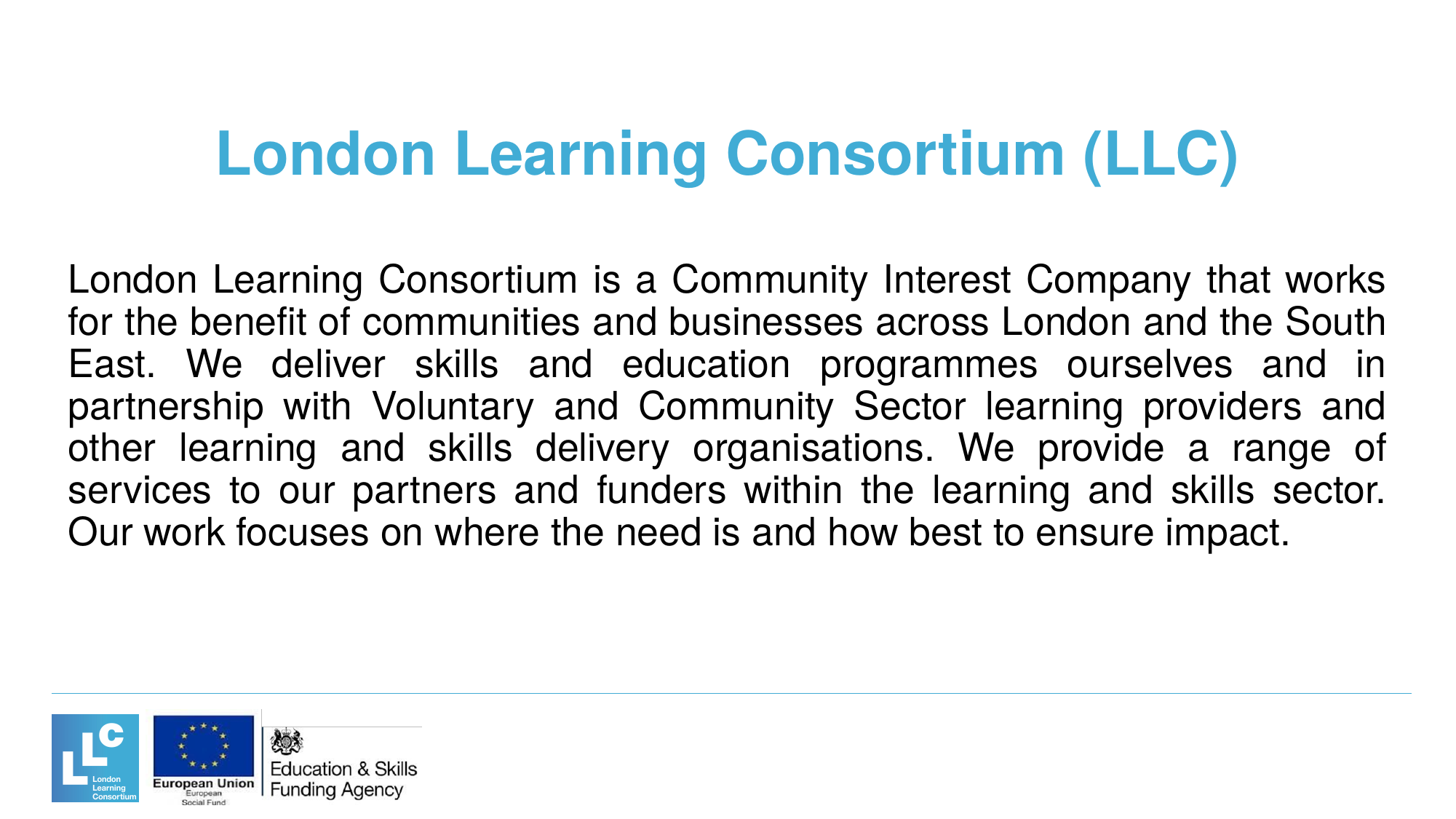

# London Learning Consortium (LLC)
London Learning Consortium is a Community Interest Company that works for the benefit of communities and businesses across London and the South East. We deliver skills and education programmes ourselves and in partnership with Voluntary and Community Sector learning providers and other learning and skills delivery organisations. We provide a range of services to our partners and funders within the learning and skills sector. Our work focuses on where the need is and how best to ensure impact.